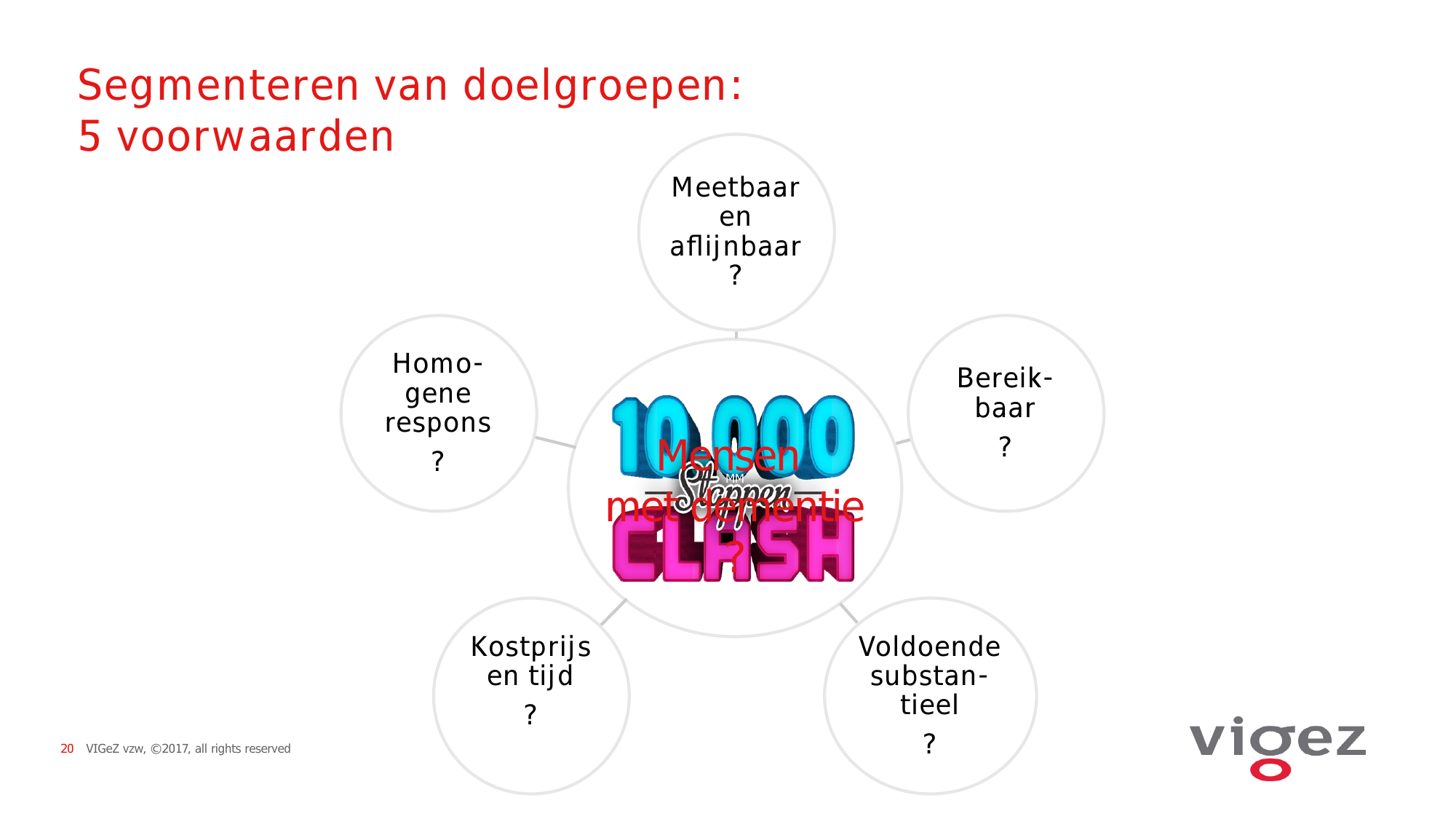

# Segmenteren van doelgroepen: 5 voorwaarden
Meetbaar en aflijnbaar?

Homo-gene respons
?
Bereik-baar
?

MM

Mensen
met dementie
?

Kostprijs en tijd
?
Voldoende substan-tieel
?